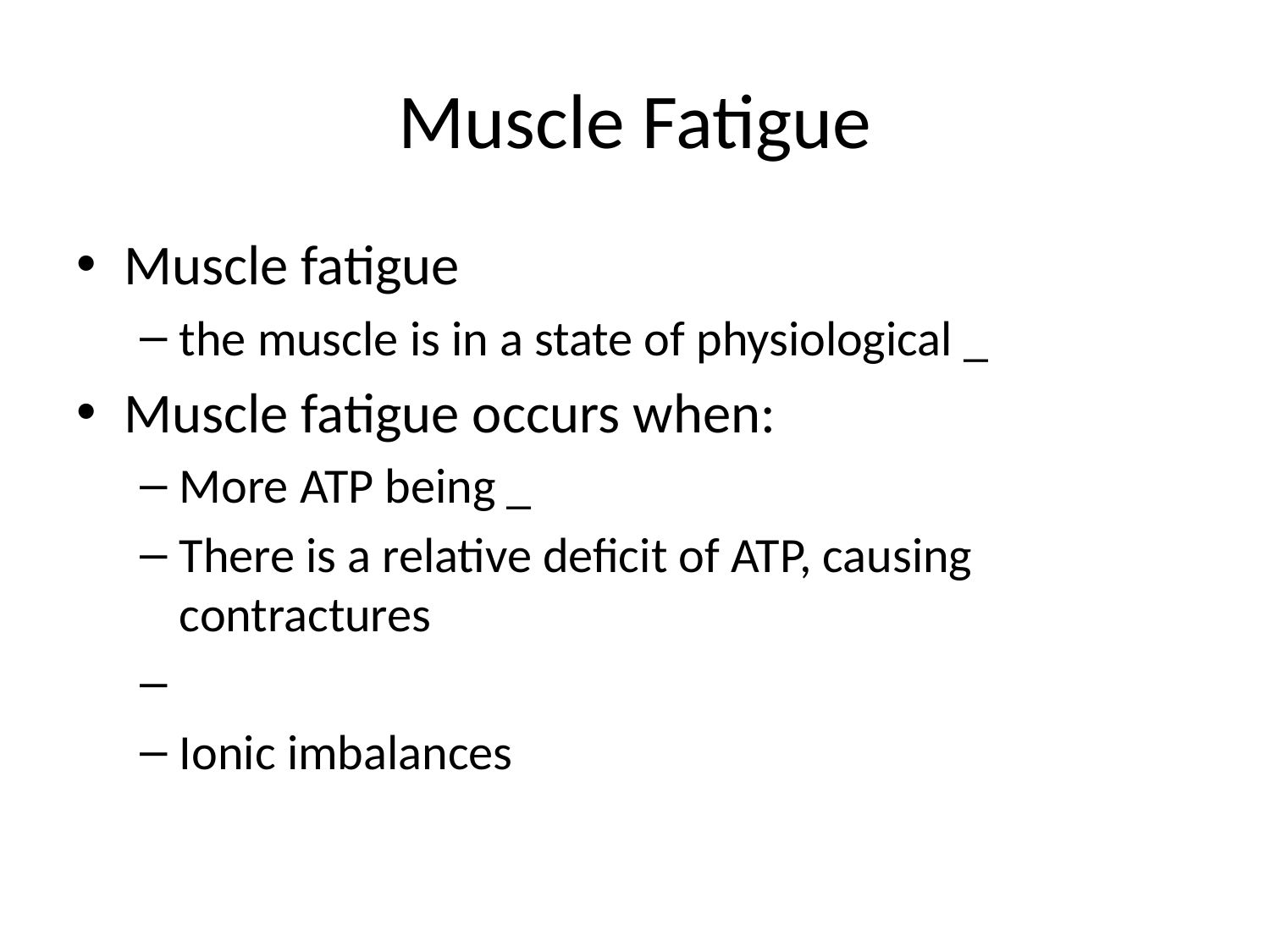

# Muscle Fatigue
Muscle fatigue
the muscle is in a state of physiological _
Muscle fatigue occurs when:
More ATP being _
There is a relative deficit of ATP, causing contractures

Ionic imbalances